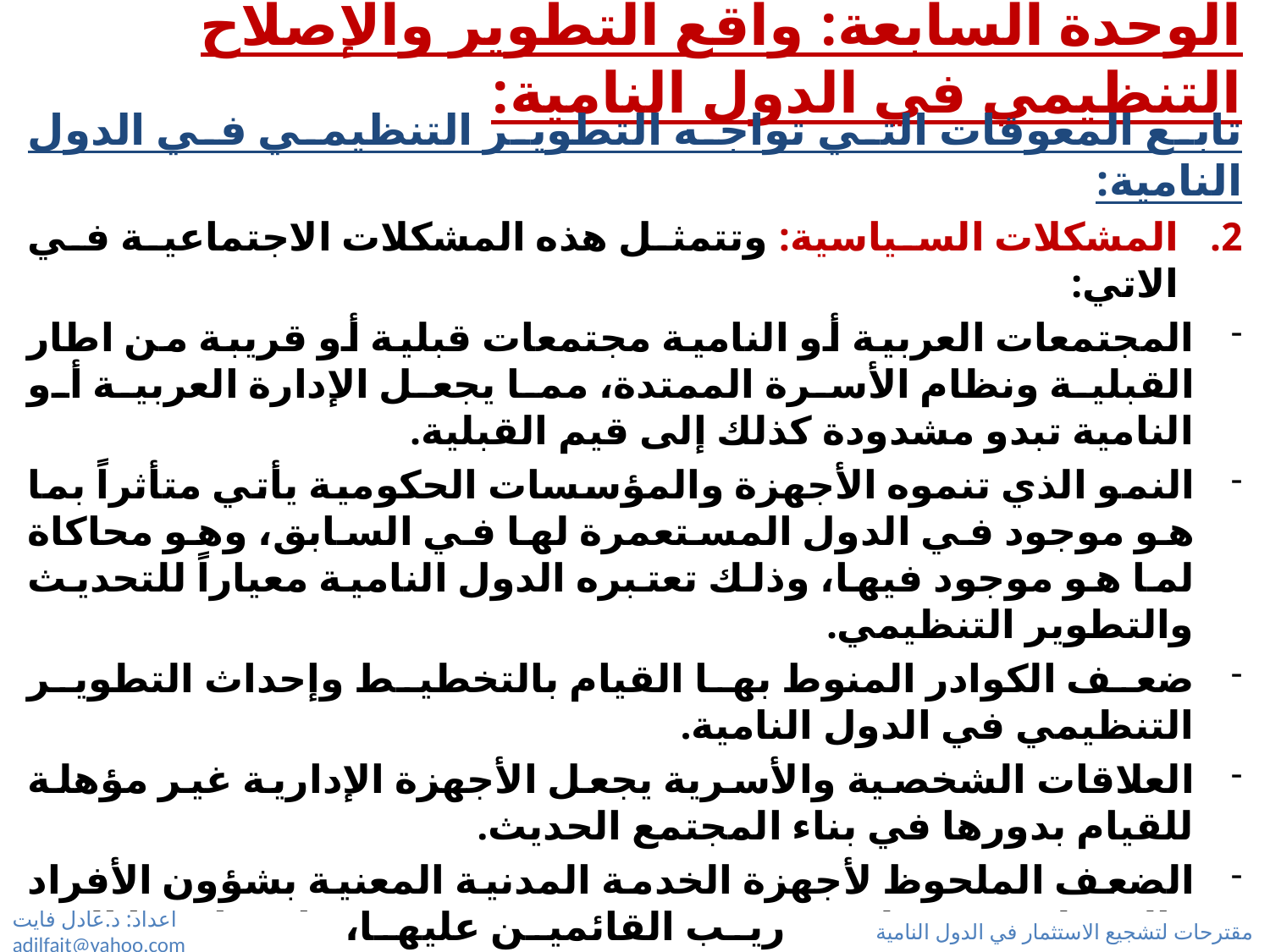

# الوحدة السابعة: واقع التطوير والإصلاح التنظيمي في الدول النامية:
تابع المعوقات التي تواجه التطوير التنظيمي في الدول النامية:
المشكلات السياسية: وتتمثل هذه المشكلات الاجتماعية في الاتي:
المجتمعات العربية أو النامية مجتمعات قبلية أو قريبة من اطار القبلية ونظام الأسرة الممتدة، مما يجعل الإدارة العربية أو النامية تبدو مشدودة كذلك إلى قيم القبلية.
النمو الذي تنموه الأجهزة والمؤسسات الحكومية يأتي متأثراً بما هو موجود في الدول المستعمرة لها في السابق، وهو محاكاة لما هو موجود فيها، وذلك تعتبره الدول النامية معياراً للتحديث والتطوير التنظيمي.
ضعف الكوادر المنوط بها القيام بالتخطيط وإحداث التطوير التنظيمي في الدول النامية.
العلاقات الشخصية والأسرية يجعل الأجهزة الإدارية غير مؤهلة للقيام بدورها في بناء المجتمع الحديث.
الضعف الملحوظ لأجهزة الخدمة المدنية المعنية بشؤون الأفراد والموظفين وقلة تدريب القائمين عليها، وافتقارها الى استراتيجيات وخطط واضحة.
الاعتماد الرئيسي على الخبرة الأجنبية والموافقة العمياء على كل ما تأتي به من نظم ومقترحات وتكنولوجيا للتطوير والتنمية بدون تدقيق أو مراجعة.
في الدول النامية ينظر لعمليات الإصلاح والتنمية الإدارية من منظور وظيفي بحت، وبالتالي لا ترتبط ببرنامج سياسي وإجتماعي واضح، مما يفقدها دعم وتأييد القيادات السياسية.
اعداد: د.عادل فايت adilfait@yahoo.com
مقترحات لتشجيع الاستثمار في الدول النامية